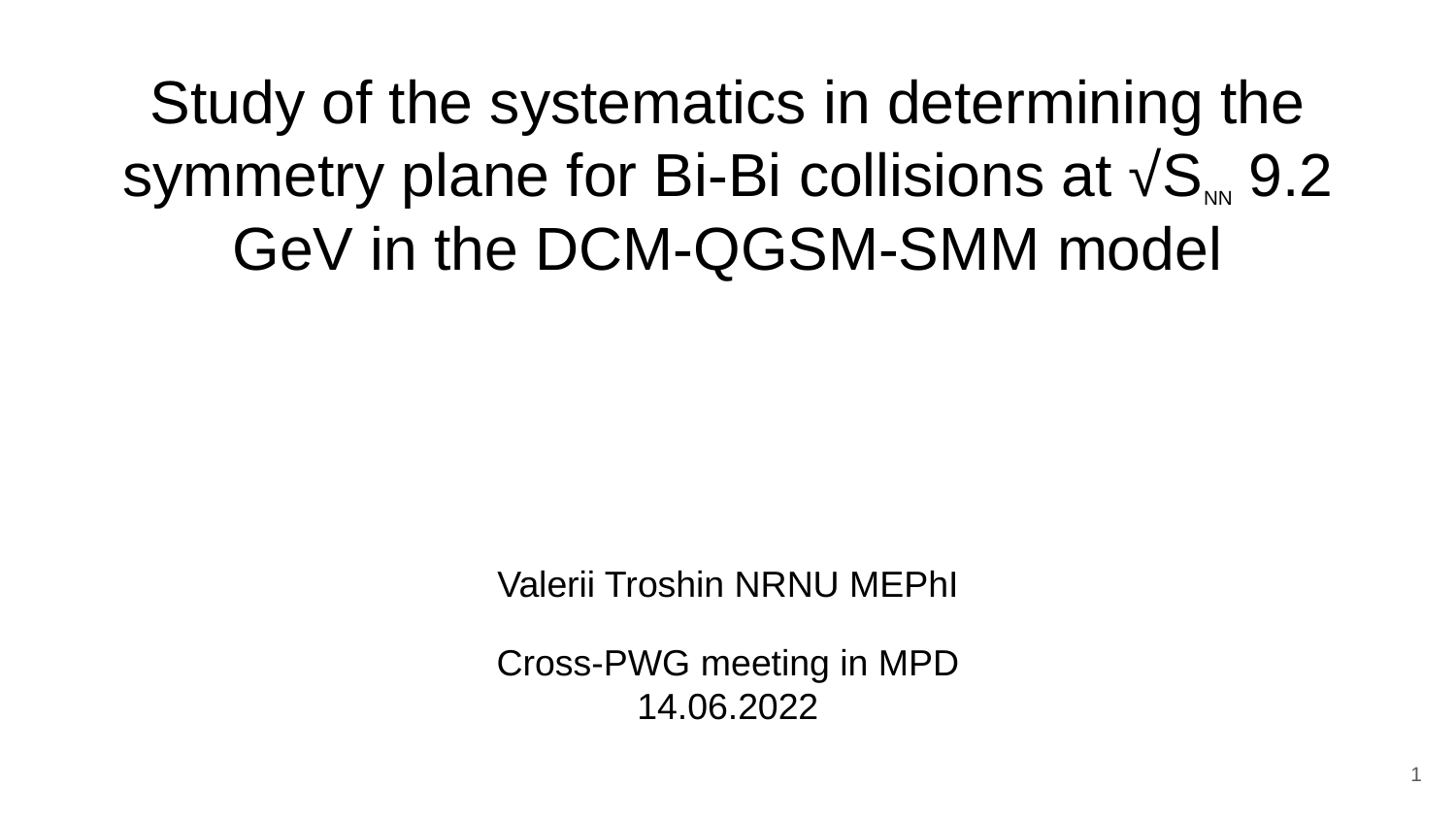

# Study of the systematics in determining the symmetry plane for Bi-Bi collisions at √SNN 9.2 GeV in the DCM-QGSM-SMM model
Valerii Troshin NRNU MEPhI
Cross-PWG meeting in MPD
14.06.2022
1